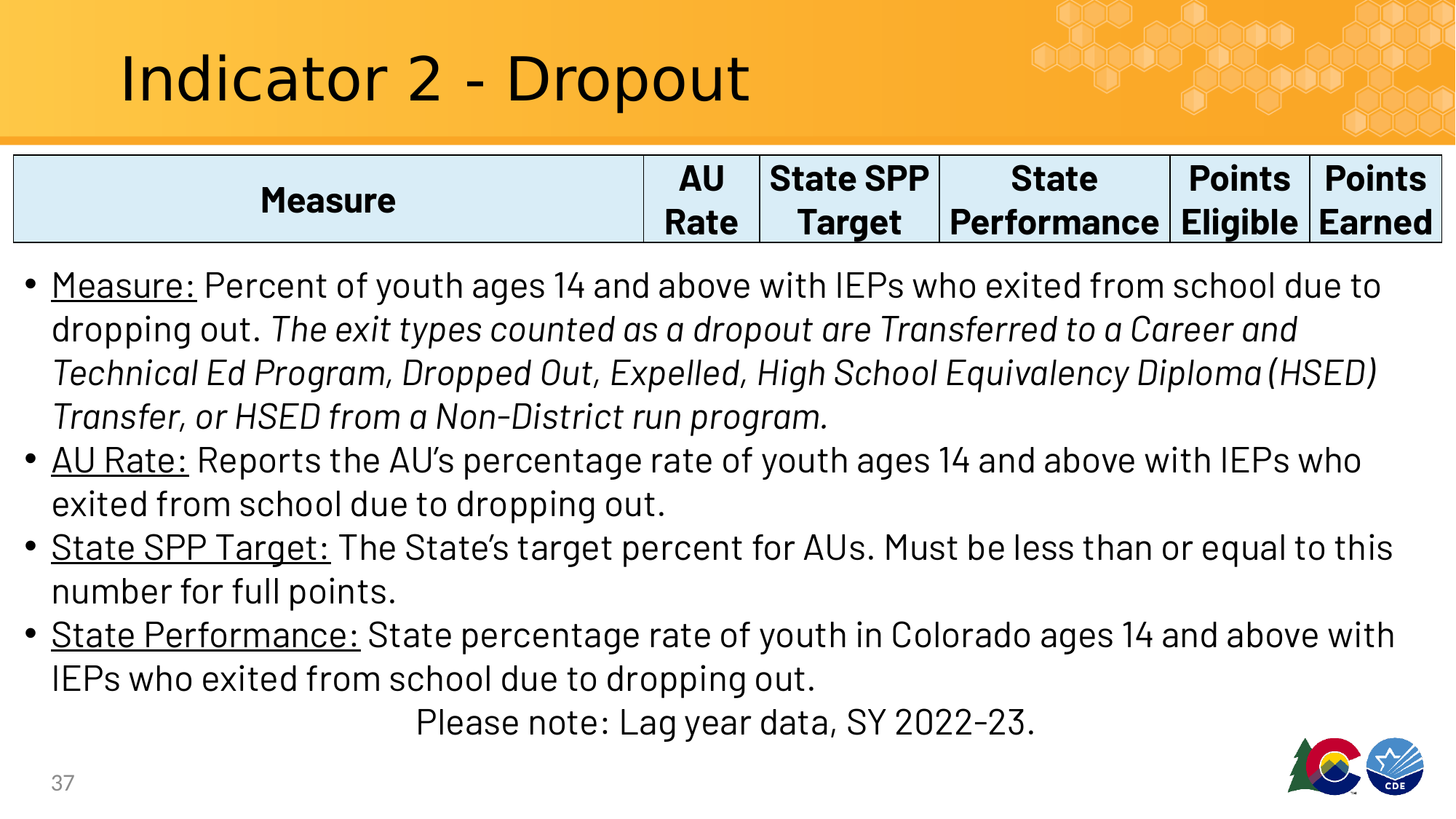

# Indicator 2 - Dropout
| Measure | AU Rate | State SPP Target | State Performance | Points Eligible | Points Earned |
| --- | --- | --- | --- | --- | --- |
Measure: Percent of youth ages 14 and above with IEPs who exited from school due to dropping out. The exit types counted as a dropout are Transferred to a Career and Technical Ed Program, Dropped Out, Expelled, High School Equivalency Diploma (HSED) Transfer, or HSED from a Non-District run program.
AU Rate: Reports the AU’s percentage rate of youth ages 14 and above with IEPs who exited from school due to dropping out.
State SPP Target: The State’s target percent for AUs. Must be less than or equal to this number for full points.
State Performance: State percentage rate of youth in Colorado ages 14 and above with IEPs who exited from school due to dropping out.
Please note: Lag year data, SY 2022-23.
37